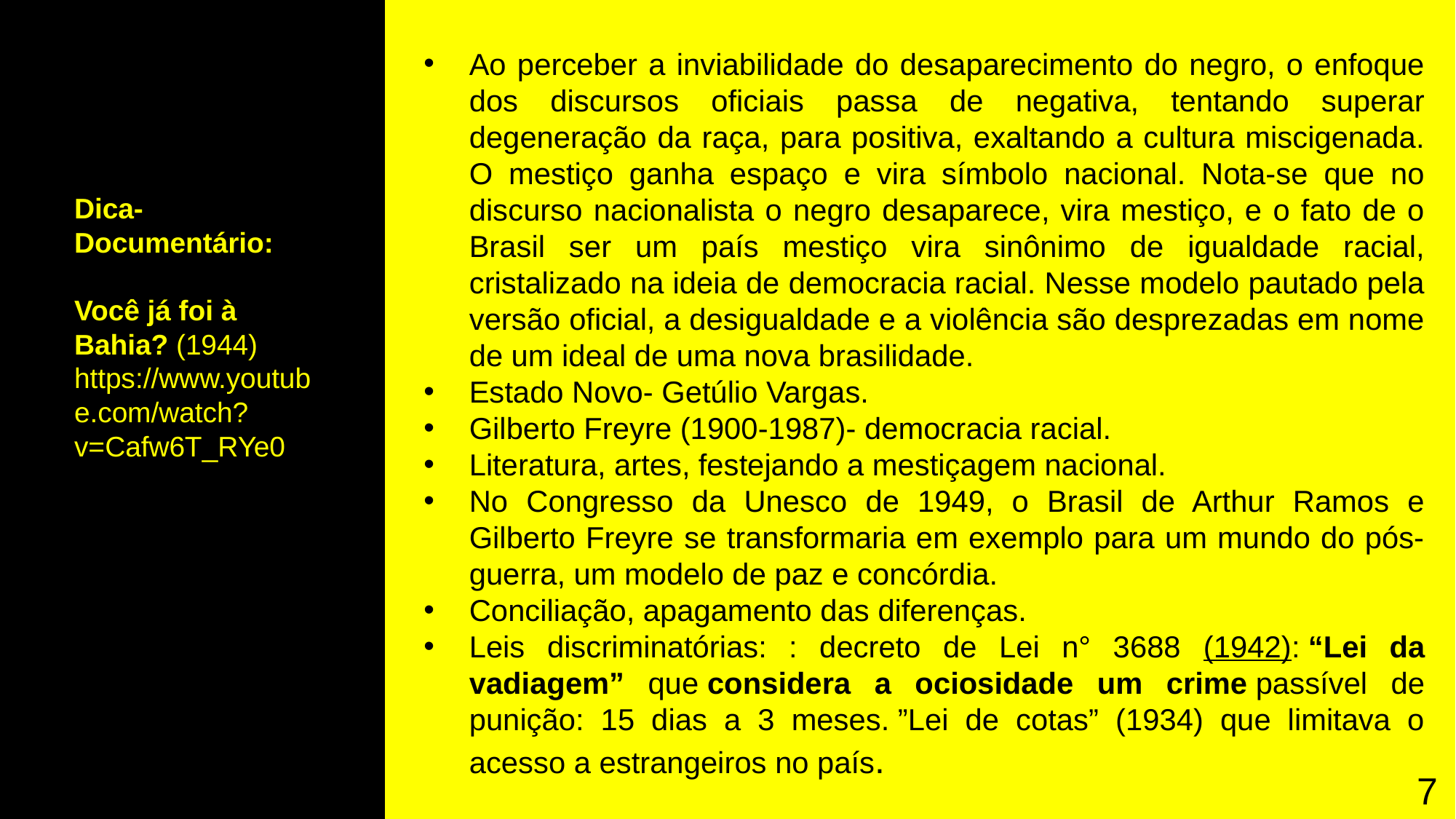

Ao perceber a inviabilidade do desaparecimento do negro, o enfoque dos discursos oficiais passa de negativa, tentando superar degeneração da raça, para positiva, exaltando a cultura miscigenada. O mestiço ganha espaço e vira símbolo nacional. Nota-se que no discurso nacionalista o negro desaparece, vira mestiço, e o fato de o Brasil ser um país mestiço vira sinônimo de igualdade racial, cristalizado na ideia de democracia racial. Nesse modelo pautado pela versão oficial, a desigualdade e a violência são desprezadas em nome de um ideal de uma nova brasilidade.
Estado Novo- Getúlio Vargas.
Gilberto Freyre (1900-1987)- democracia racial.
Literatura, artes, festejando a mestiçagem nacional.
No Congresso da Unesco de 1949, o Brasil de Arthur Ramos e Gilberto Freyre se transformaria em exemplo para um mundo do pós-guerra, um modelo de paz e concórdia.
Conciliação, apagamento das diferenças.
Leis discriminatórias: : decreto de Lei n° 3688 (1942): “Lei da vadiagem” que considera a ociosidade um crime passível de punição: 15 dias a 3 meses. ”Lei de cotas” (1934) que limitava o acesso a estrangeiros no país.

# Dica- Documentário: Você já foi à Bahia? (1944) https://www.youtube.com/watch?v=Cafw6T_RYe0
7